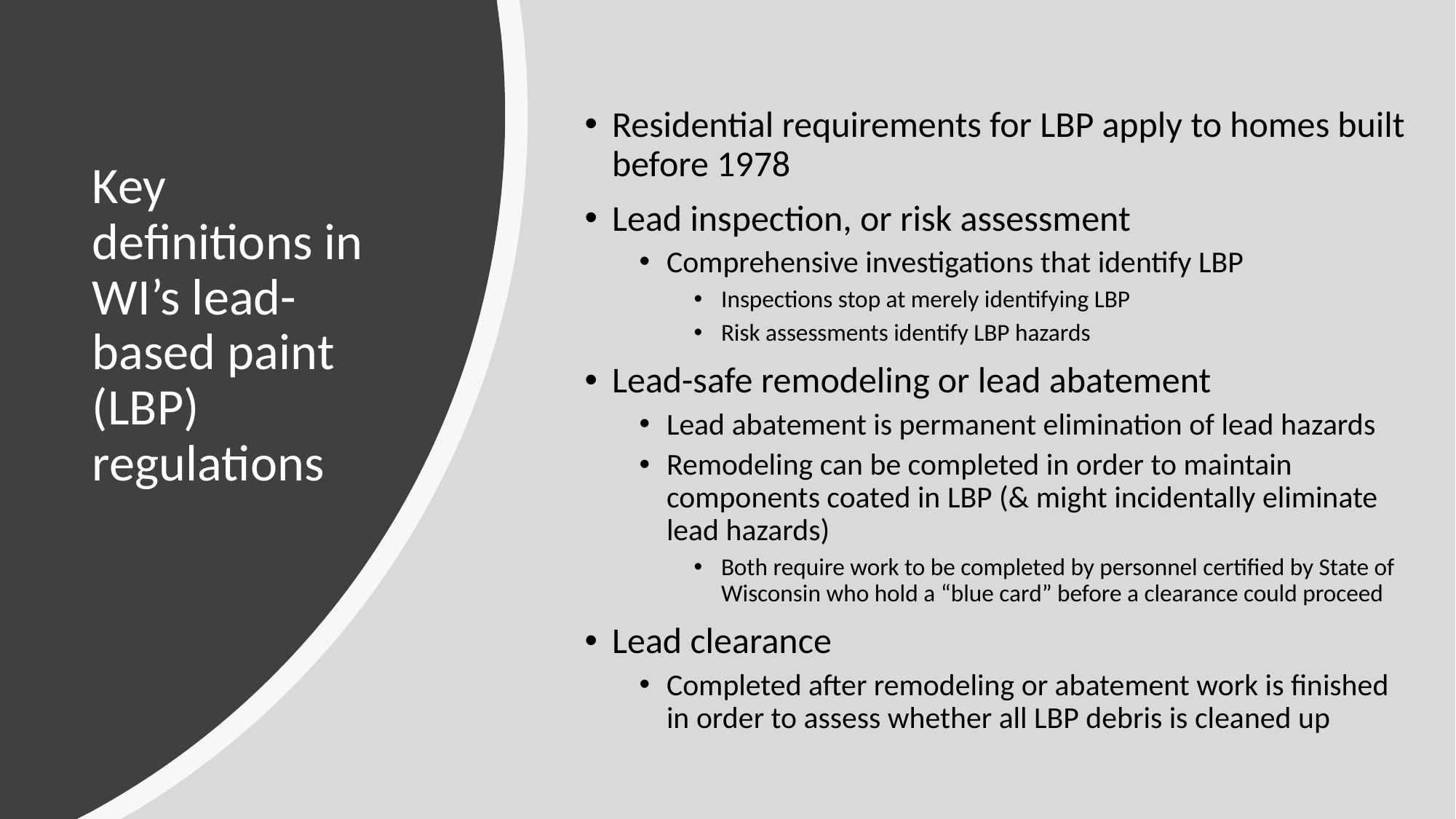

Residential requirements for LBP apply to homes built before 1978
Lead inspection, or risk assessment
Comprehensive investigations that identify LBP
Inspections stop at merely identifying LBP
Risk assessments identify LBP hazards
Lead-safe remodeling or lead abatement
Lead abatement is permanent elimination of lead hazards
Remodeling can be completed in order to maintain components coated in LBP (& might incidentally eliminate lead hazards)
Both require work to be completed by personnel certified by State of Wisconsin who hold a “blue card” before a clearance could proceed
Lead clearance
Completed after remodeling or abatement work is finished in order to assess whether all LBP debris is cleaned up
# Key definitions in WI’s lead-based paint (LBP) regulations